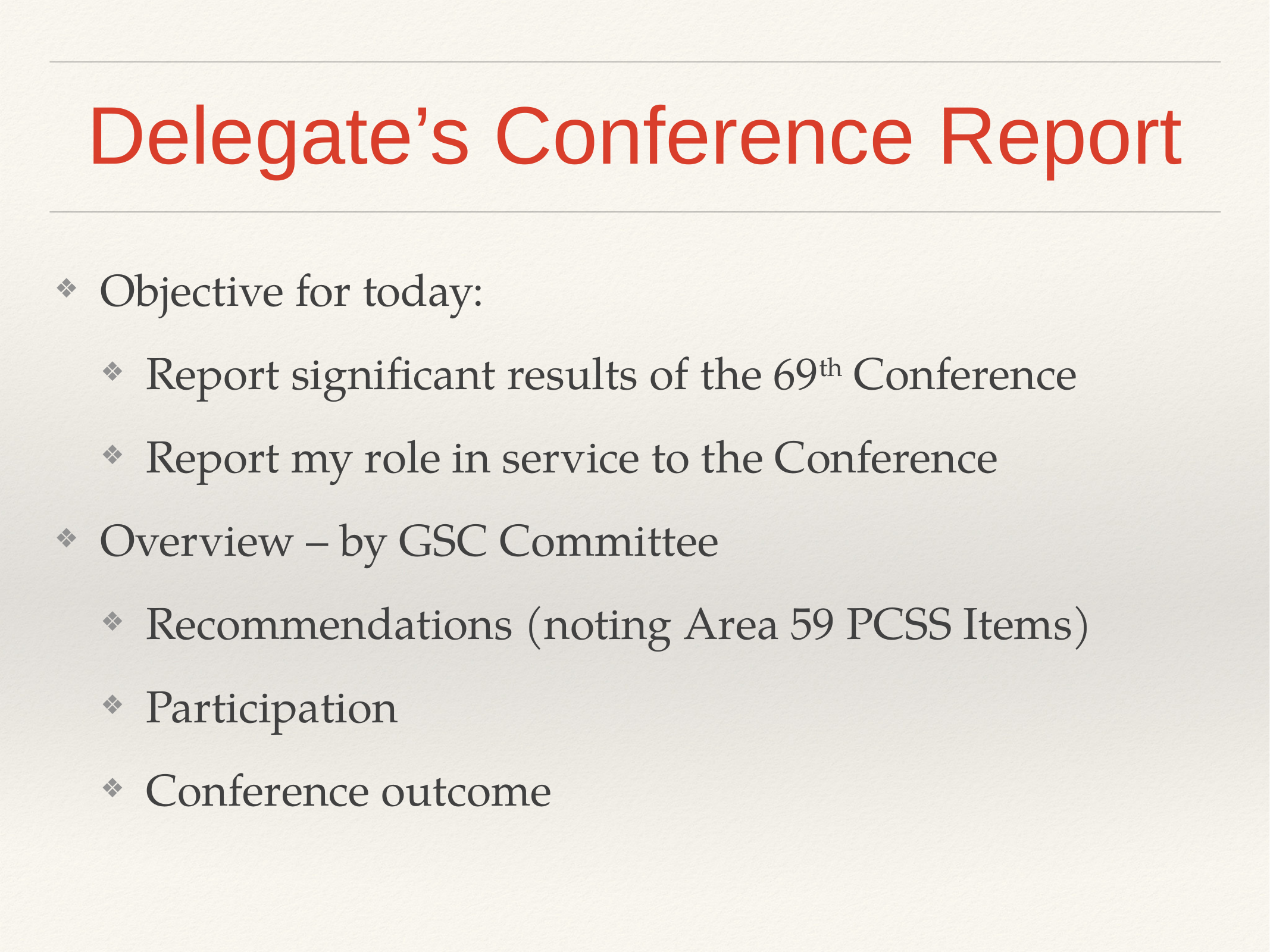

# Delegate’s Conference Report
Objective for today:
Report significant results of the 69th Conference
Report my role in service to the Conference
Overview – by GSC Committee
Recommendations (noting Area 59 PCSS Items)
Participation
Conference outcome